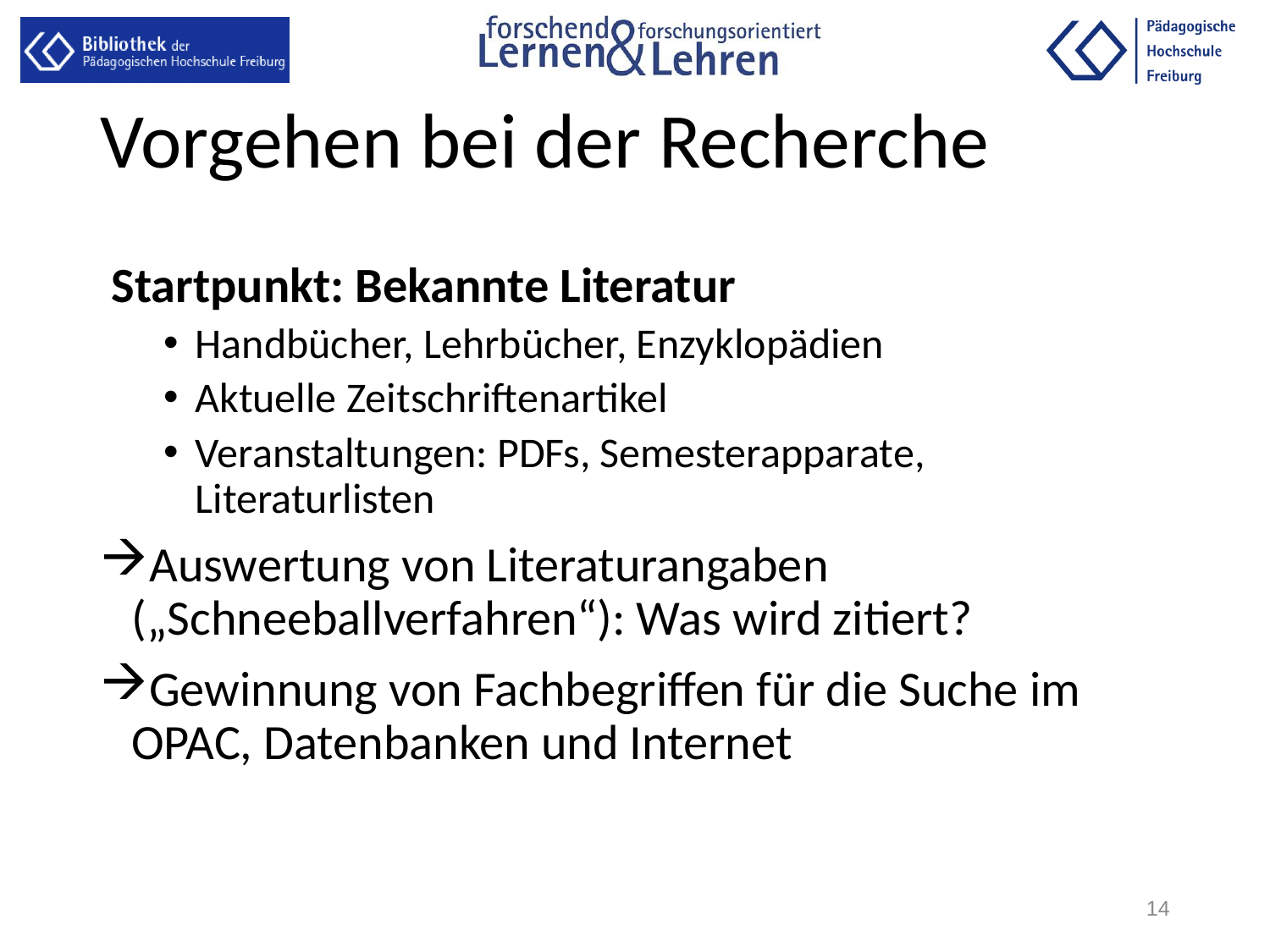

# Vorgehen bei der Recherche
Startpunkt: Bekannte Literatur
Handbücher, Lehrbücher, Enzyklopädien
Aktuelle Zeitschriftenartikel
Veranstaltungen: PDFs, Semesterapparate, Literaturlisten
Auswertung von Literaturangaben („Schneeballverfahren“): Was wird zitiert?
Gewinnung von Fachbegriffen für die Suche im OPAC, Datenbanken und Internet
14